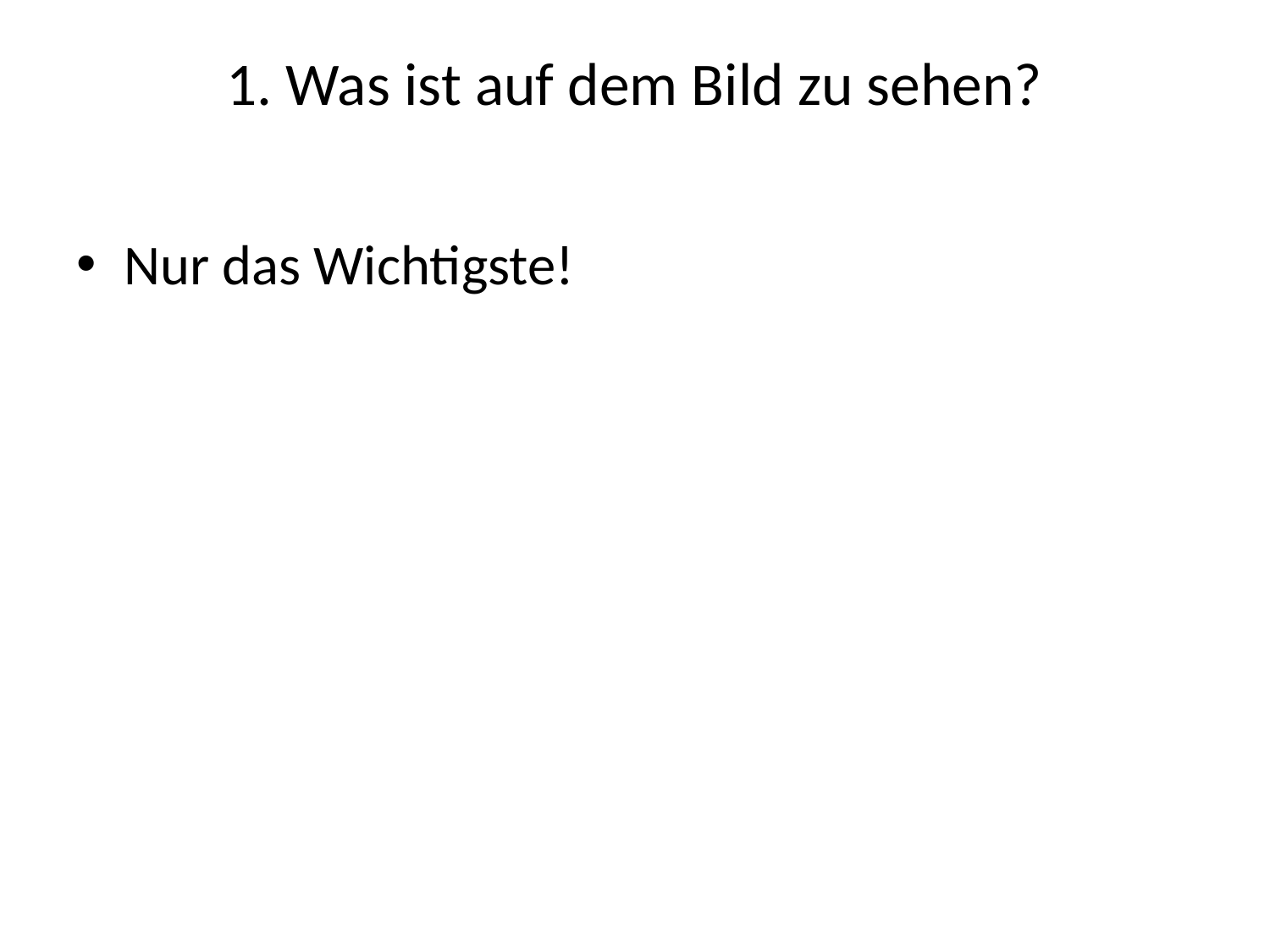

# 1. Was ist auf dem Bild zu sehen?
Nur das Wichtigste!